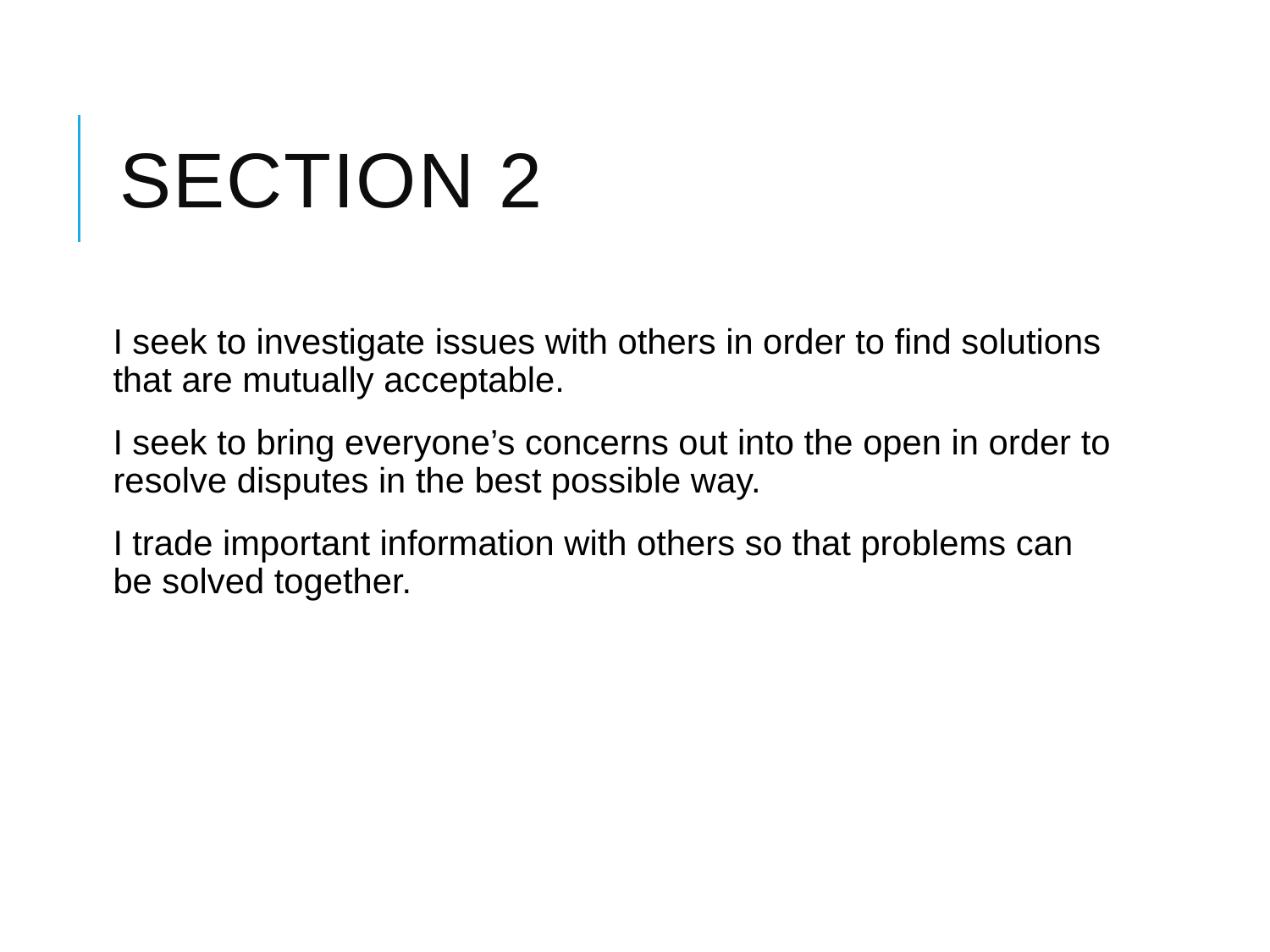

# Section 2
I seek to investigate issues with others in order to find solutions that are mutually acceptable.
I seek to bring everyone’s concerns out into the open in order to resolve disputes in the best possible way.
I trade important information with others so that problems can be solved together.